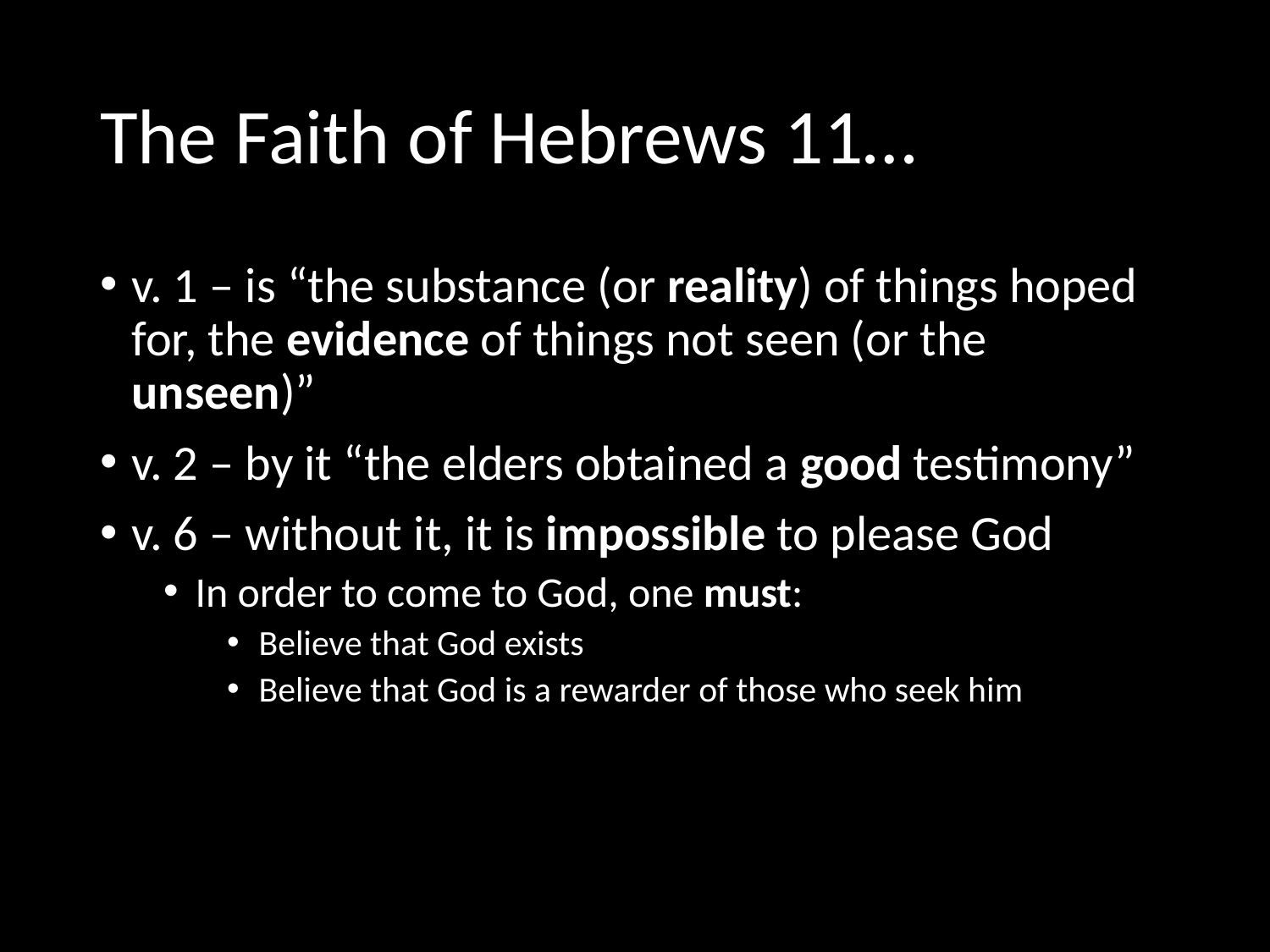

# The Faith of Hebrews 11…
v. 1 – is “the substance (or reality) of things hoped for, the evidence of things not seen (or the unseen)”
v. 2 – by it “the elders obtained a good testimony”
v. 6 – without it, it is impossible to please God
In order to come to God, one must:
Believe that God exists
Believe that God is a rewarder of those who seek him